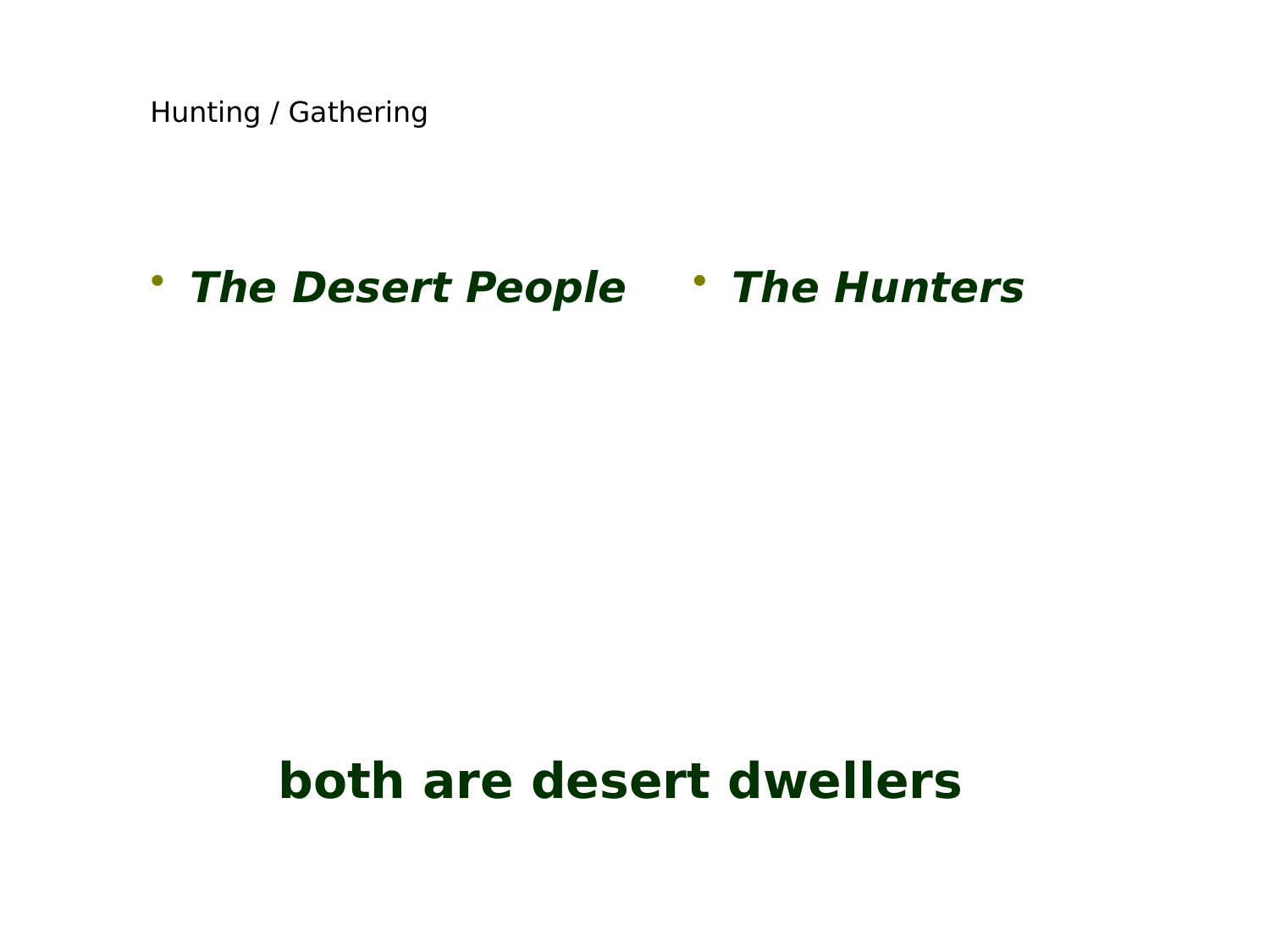

Hunting / Gathering
The Desert People

The Hunters

both are desert dwellers